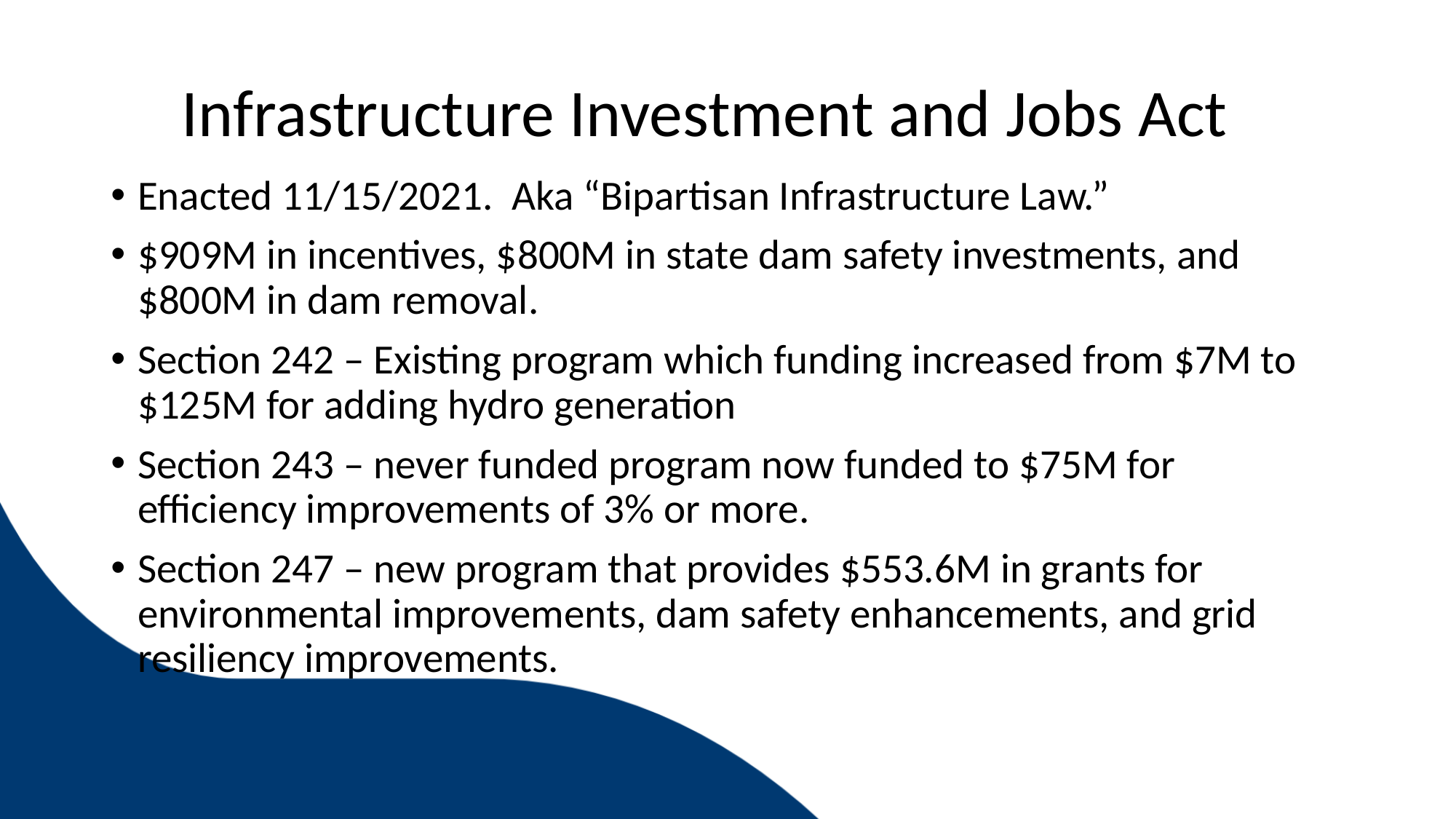

# Infrastructure Investment and Jobs Act
Enacted 11/15/2021.  Aka “Bipartisan Infrastructure Law.”
$909M in incentives, $800M in state dam safety investments, and $800M in dam removal.
Section 242 – Existing program which funding increased from $7M to $125M for adding hydro generation
Section 243 – never funded program now funded to $75M for efficiency improvements of 3% or more.
Section 247 – new program that provides $553.6M in grants for environmental improvements, dam safety enhancements, and grid resiliency improvements.